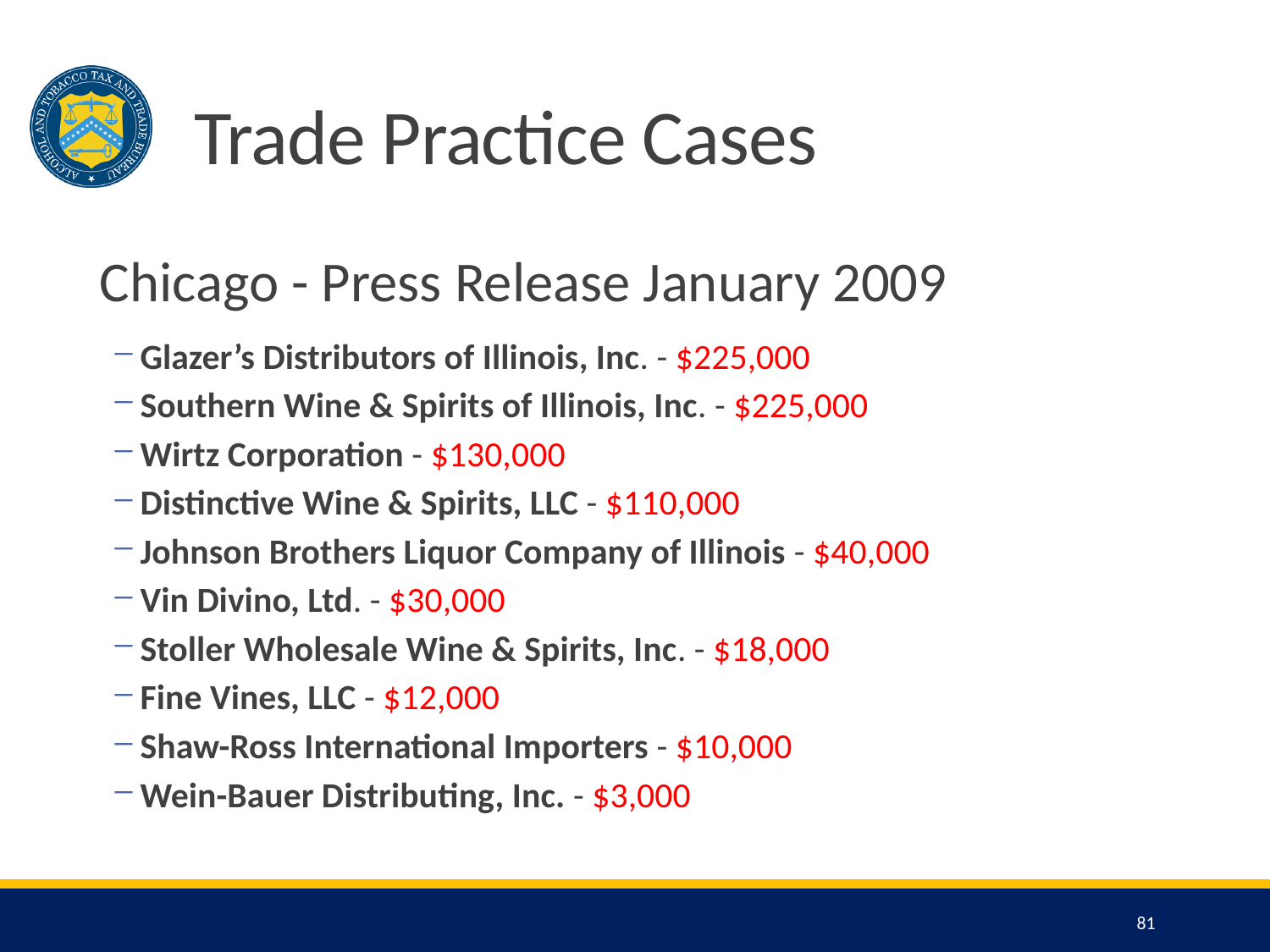

# Trade Practice Cases
Chicago - Press Release January 2009
Glazer’s Distributors of Illinois, Inc. - $225,000
Southern Wine & Spirits of Illinois, Inc. - $225,000
Wirtz Corporation - $130,000
Distinctive Wine & Spirits, LLC - $110,000
Johnson Brothers Liquor Company of Illinois - $40,000
Vin Divino, Ltd. - $30,000
Stoller Wholesale Wine & Spirits, Inc. - $18,000
Fine Vines, LLC - $12,000
Shaw-Ross International Importers - $10,000
Wein-Bauer Distributing, Inc. - $3,000
81